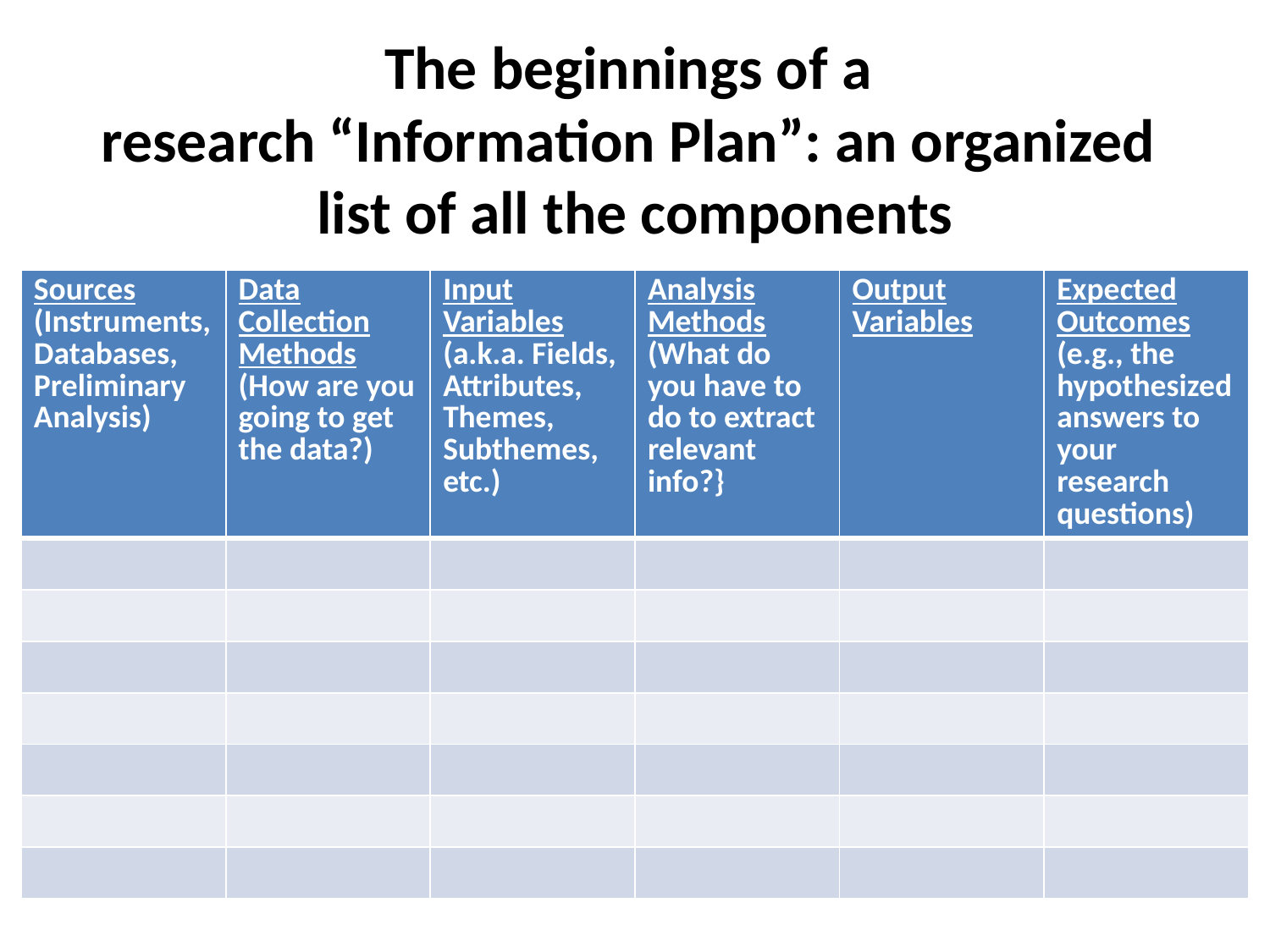

# The beginnings of a research “Information Plan”: an organized  list of all the components
| Sources (Instruments, Databases, Preliminary Analysis) | Data Collection Methods (How are you going to get the data?) | Input Variables (a.k.a. Fields, Attributes, Themes, Subthemes, etc.) | Analysis Methods (What do you have to do to extract relevant info?} | Output Variables | Expected Outcomes (e.g., the hypothesized answers to your research questions) |
| --- | --- | --- | --- | --- | --- |
|  |  |  |  |  |  |
|  |  |  |  |  |  |
|  |  |  |  |  |  |
|  |  |  |  |  |  |
|  |  |  |  |  |  |
|  |  |  |  |  |  |
|  |  |  |  |  |  |